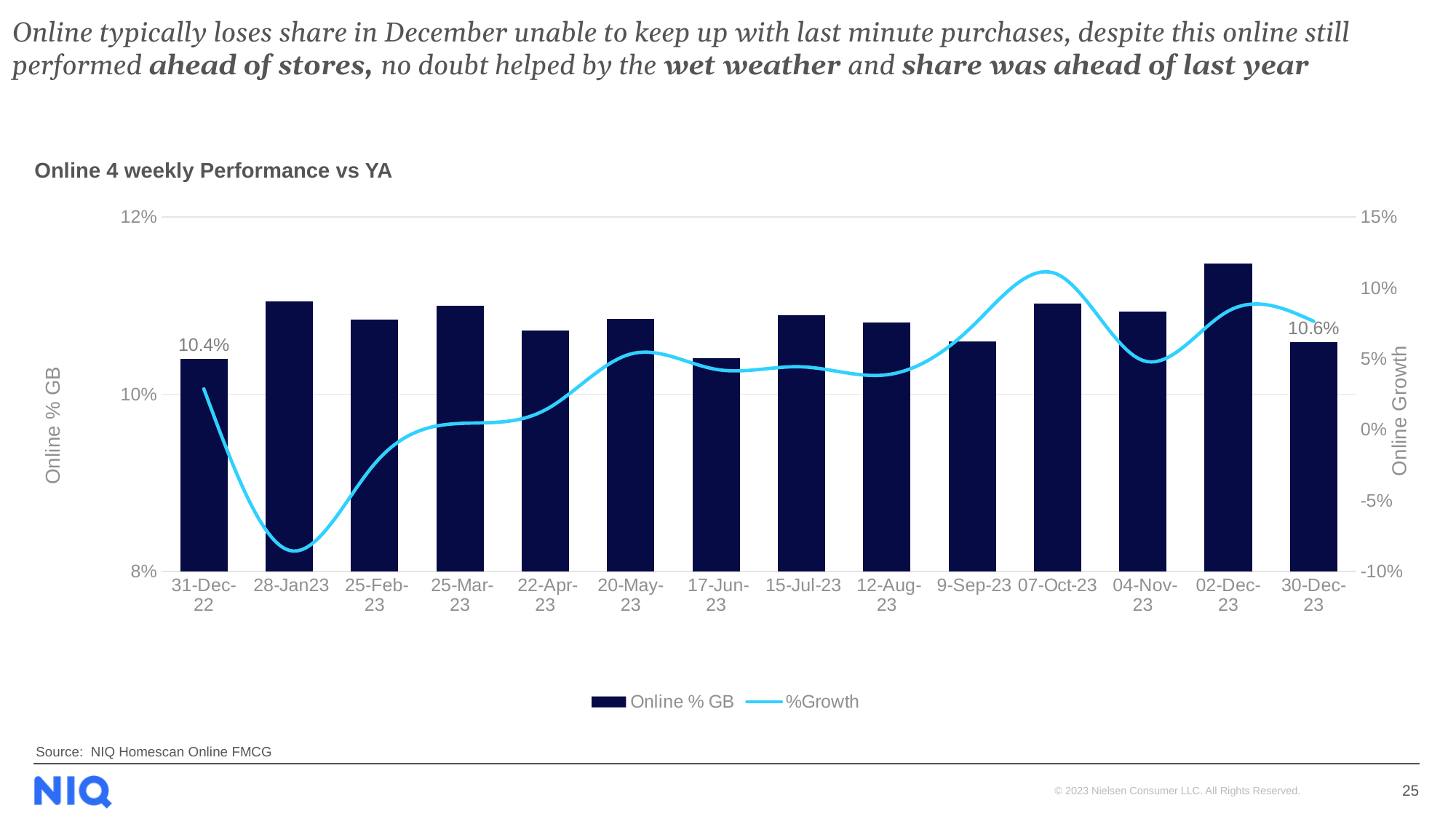

# Online typically loses share in December unable to keep up with last minute purchases, despite this online still performed ahead of stores, no doubt helped by the wet weather and share was ahead of last year
Online 4 weekly Performance vs YA

### Chart

| Category | Online % GB | %Growth |
|---|---|---|
| 31-Dec-22 | 0.10402159161844914 | 0.028844238614137208 |
|  28-Jan23 | 0.11051953546316572 | -0.08513131447187727 |
|  25-Feb-23 | 0.10844907349796264 | -0.02403963792102448 |
|  25-Mar-23 | 0.11002958184576811 | 0.004445846770309458 |
|  22-Apr-23 | 0.10721054514310699 | 0.013992431705672104 |
| 20-May-23 | 0.10852100249039753 | 0.053444351276141555 |
|  17-Jun-23 | 0.10406337426689102 | 0.04258916727979467 |
|  15-Jul-23 | 0.10889110531081507 | 0.044391972017843395 |
|  12-Aug-23 | 0.10809122971295247 | 0.03878476145443699 |
|  9-Sep-23 | 0.10593740190803347 | 0.07288726329631379 |
| 07-Oct-23 | 0.11025340276518908 | 0.10958868751056539 |
|  04-Nov-23 | 0.1093158291157816 | 0.04882607173601228 |
| 02-Dec-23 | 0.1147620883831481 | 0.08374789629207147 |
| 30-Dec-23 | 0.10590781471699065 | 0.07650174327036297 |
Source:  NIQ Homescan Online FMCG
25